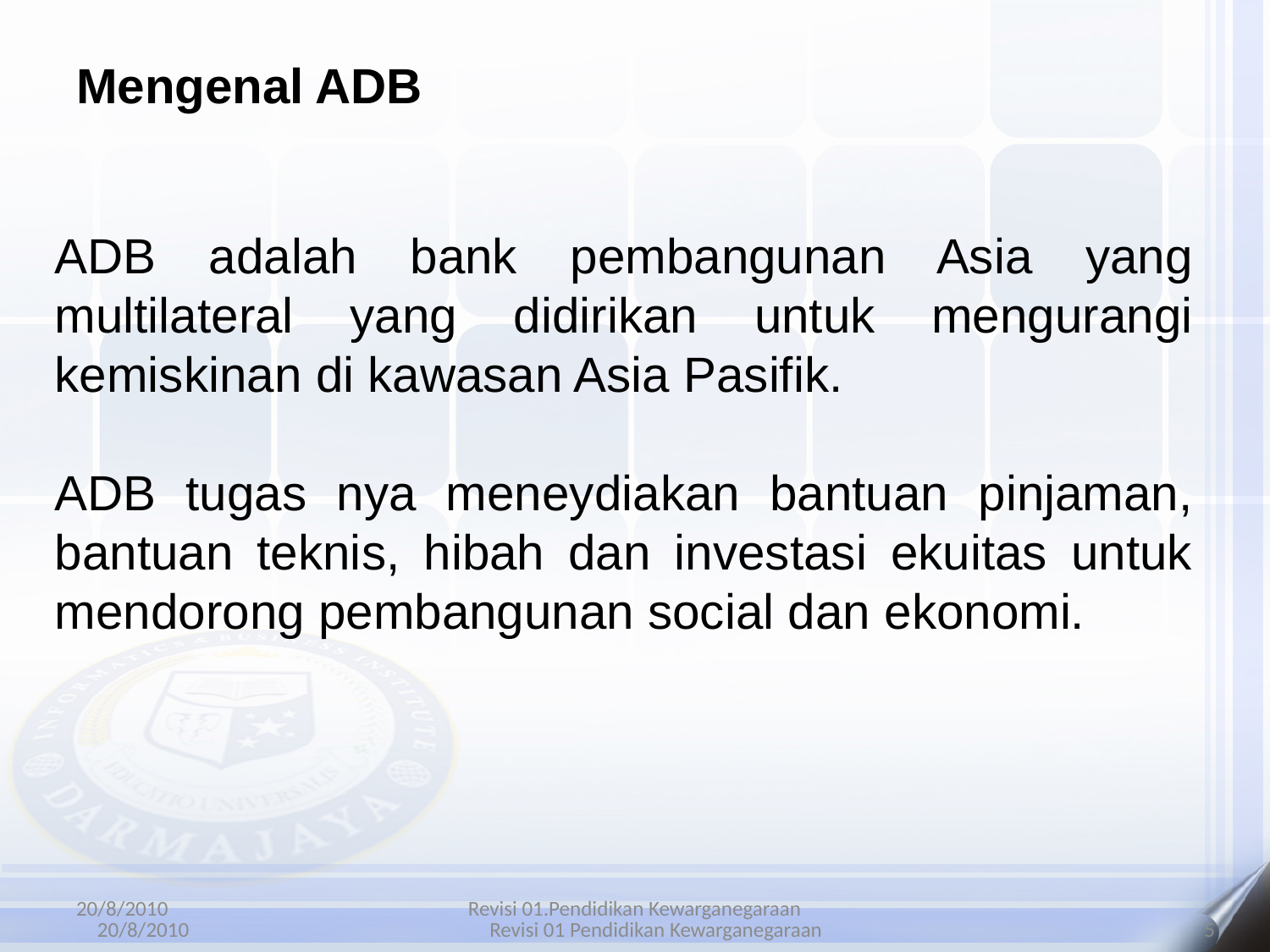

Mengenal ADB
ADB adalah bank pembangunan Asia yang multilateral yang didirikan untuk mengurangi kemiskinan di kawasan Asia Pasifik.

ADB tugas nya meneydiakan bantuan pinjaman, bantuan teknis, hibah dan investasi ekuitas untuk mendorong pembangunan social dan ekonomi.
20/8/2010
Revisi 01.Pendidikan Kewarganegaraan
5
20/8/2010
Revisi 01 Pendidikan Kewarganegaraan
5